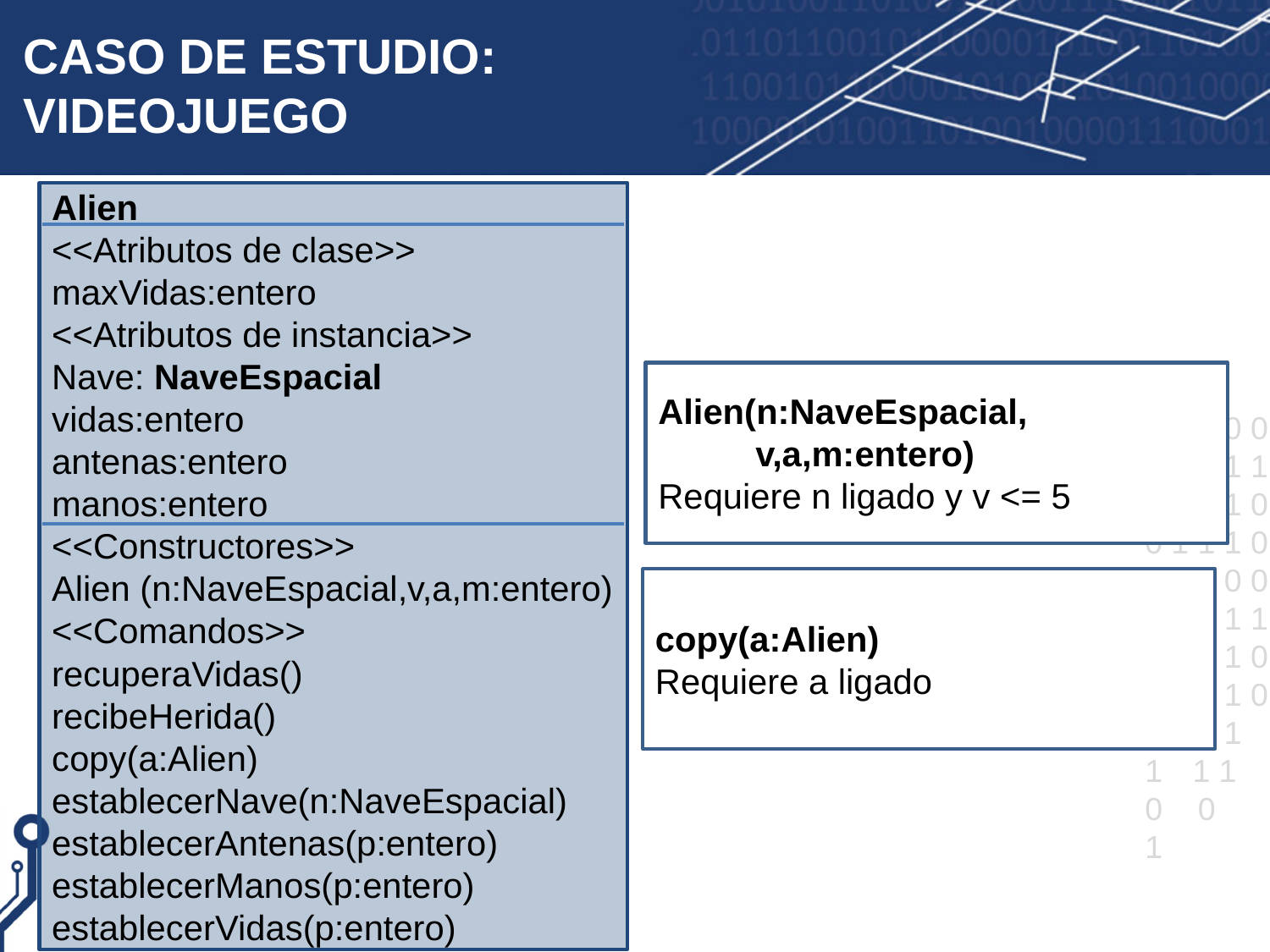

# CASO DE ESTUDIO: VIDEOJUEGO
Alien
<<Atributos de clase>>
maxVidas:entero
<<Atributos de instancia>>
Nave: NaveEspacial
vidas:entero
antenas:entero
manos:entero
<<Constructores>>
Alien (n:NaveEspacial,v,a,m:entero)
<<Comandos>>
recuperaVidas()
recibeHerida()
copy(a:Alien)
establecerNave(n:NaveEspacial)
establecerAntenas(p:entero)
establecerManos(p:entero)
establecerVidas(p:entero)
Alien(n:NaveEspacial,
          v,a,m:entero)
Requiere n ligado y v <= 5
copy(a:Alien)
Requiere a ligado